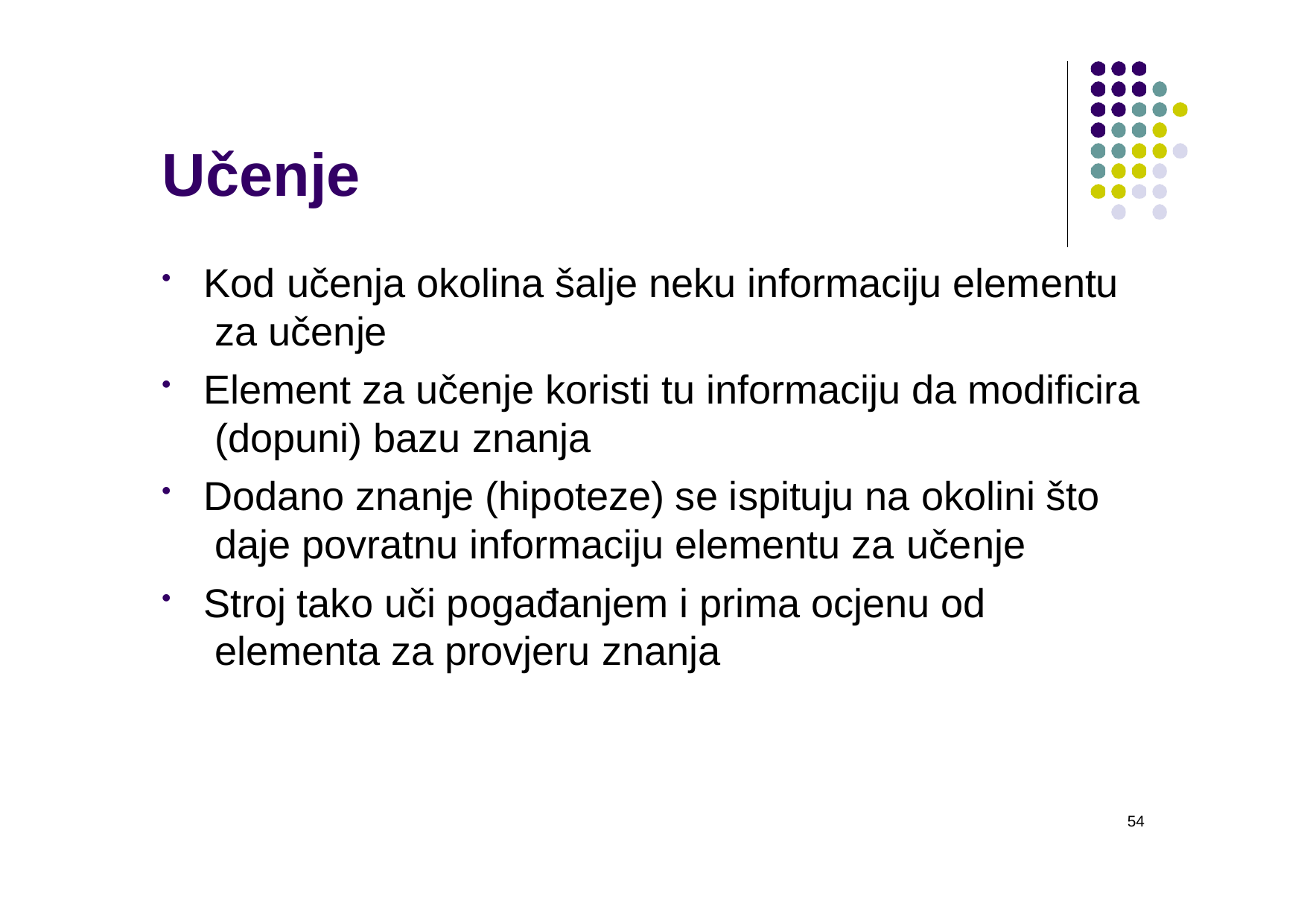

# Učenje
Kod učenja okolina šalje neku informaciju elementu  za učenje
Element za učenje koristi tu informaciju da modificira  (dopuni) bazu znanja
Dodano znanje (hipoteze) se ispituju na okolini što  daje povratnu informaciju elementu za učenje
Stroj tako uči pogađanjem i prima ocjenu od  elementa za provjeru znanja
54